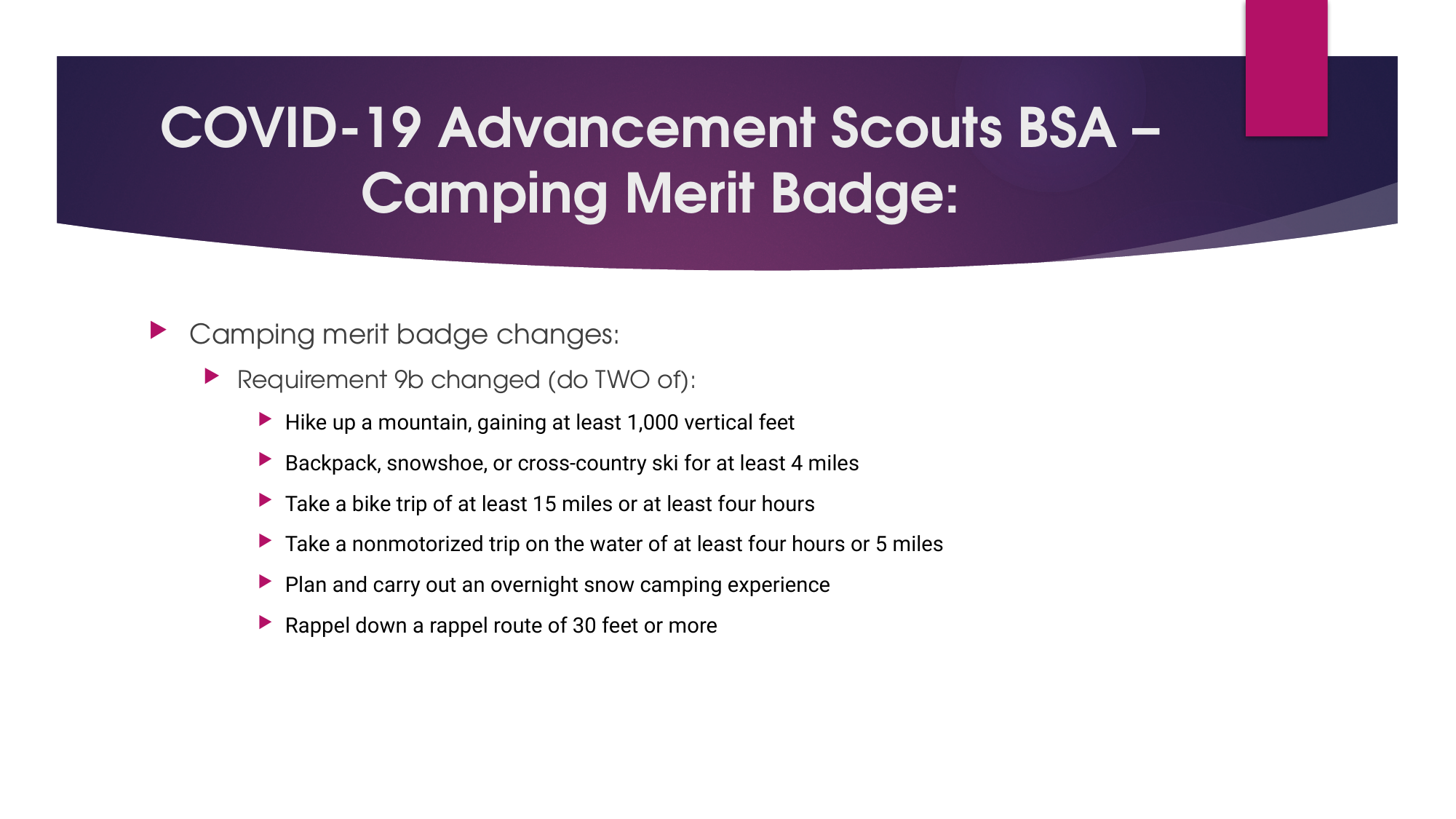

# COVID-19 Advancement Scouts BSA – Camping Merit Badge:
Camping merit badge changes:
Requirement 9b changed (do TWO of):
Hike up a mountain, gaining at least 1,000 vertical feet
Backpack, snowshoe, or cross-country ski for at least 4 miles
Take a bike trip of at least 15 miles or at least four hours
Take a nonmotorized trip on the water of at least four hours or 5 miles
Plan and carry out an overnight snow camping experience
Rappel down a rappel route of 30 feet or more